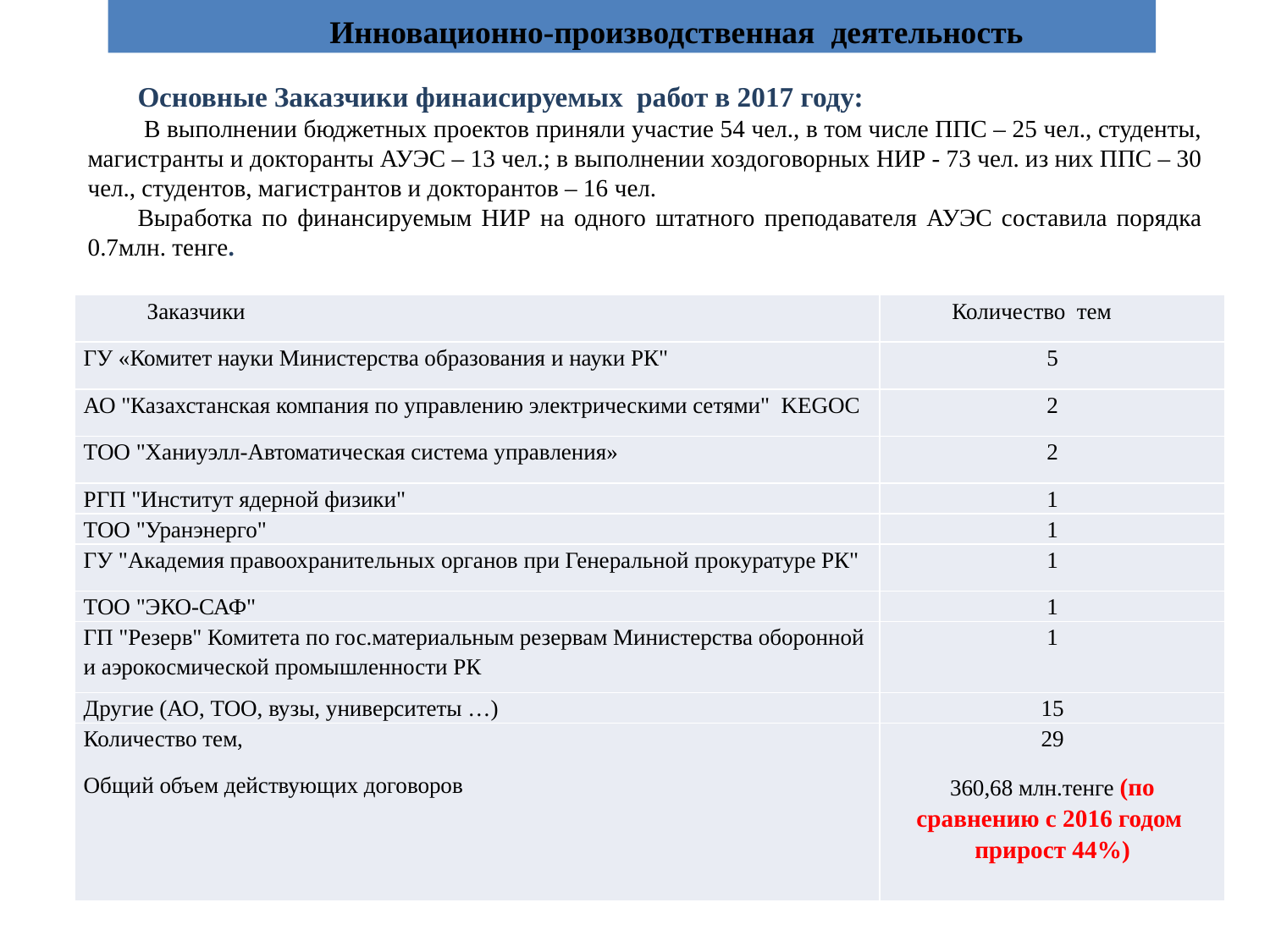

Инновационно-производственная  деятельность

Основные Заказчики финаисируемых  работ в 2017 году:
 В выполнении бюджетных проектов приняли участие 54 чел., в том числе ППС – 25 чел., студенты, магистранты и докторанты АУЭС – 13 чел.; в выполнении хоздоговорных НИР - 73 чел. из них ППС – 30 чел., студентов, магистрантов и докторантов – 16 чел.
Выработка по финансируемым НИР на одного штатного преподавателя АУЭС составила порядка 0.7млн. тенге.
| Заказчики | Количество тем |
| --- | --- |
| ГУ «Комитет науки Министерства образования и науки РК" | 5 |
| АО "Казахстанская компания по управлению электрическими сетями" KEGOC | 2 |
| ТОО "Ханиуэлл-Автоматическая система управления» | 2 |
| РГП "Институт ядерной физики" | 1 |
| ТОО "Уранэнерго" | 1 |
| ГУ "Академия правоохранительных органов при Генеральной прокуратуре РК" | 1 |
| ТОО "ЭКО-САФ" | 1 |
| ГП "Резерв" Комитета по гос.материальным резервам Министерства оборонной и аэрокосмической промышленности РК | 1 |
| Другие (АО, ТОО, вузы, университеты …) | 15 |
| Количество тем, Общий объем действующих договоров | 29 360,68 млн.тенге (по сравнению с 2016 годом прирост 44%) |
4
Алматинский Университет Энергетики и Связи